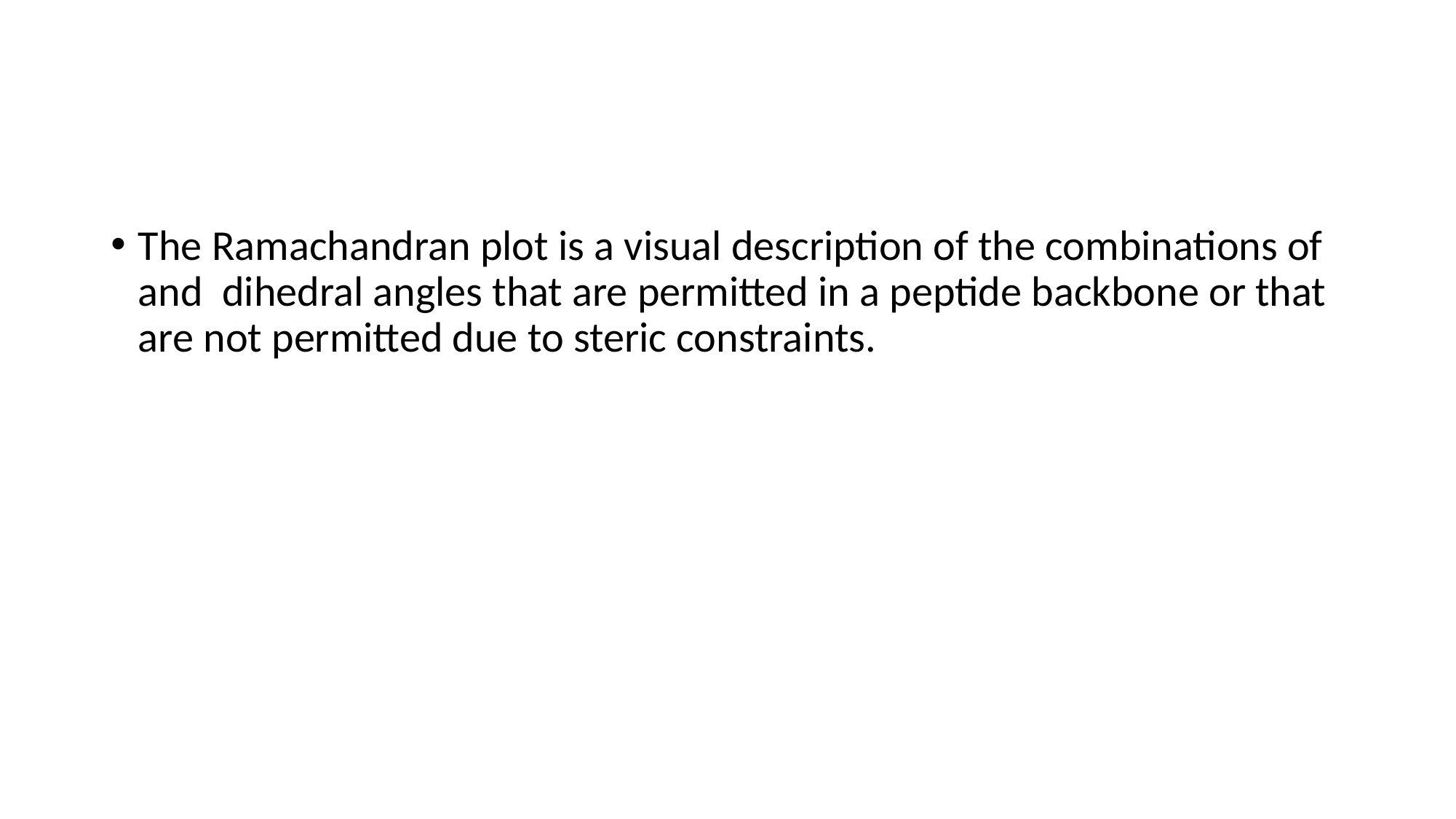

#
The Ramachandran plot is a visual description of the combinations of  and  dihedral angles that are permitted in a peptide backbone or that are not permitted due to steric constraints.